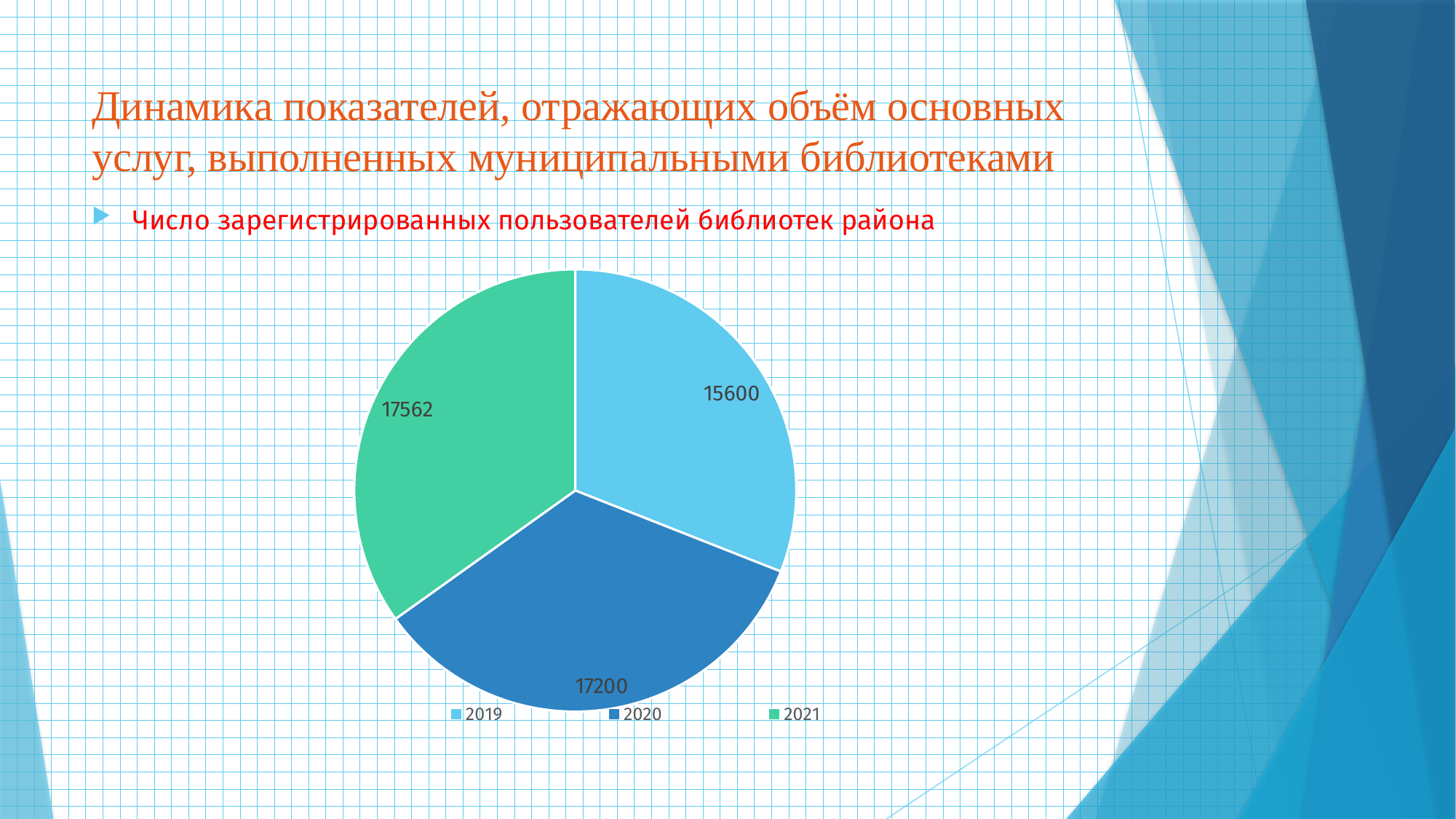

# Динамика показателей, отражающих объём основных услуг, выполненных муниципальными библиотеками
Число зарегистрированных пользователей библиотек района

### Chart

| Category | Столбец1 |
|---|---|
| 2019 | 15600.0 |
| 2020 | 17200.0 |
| 2021 | 17562.0 |
|  | None |